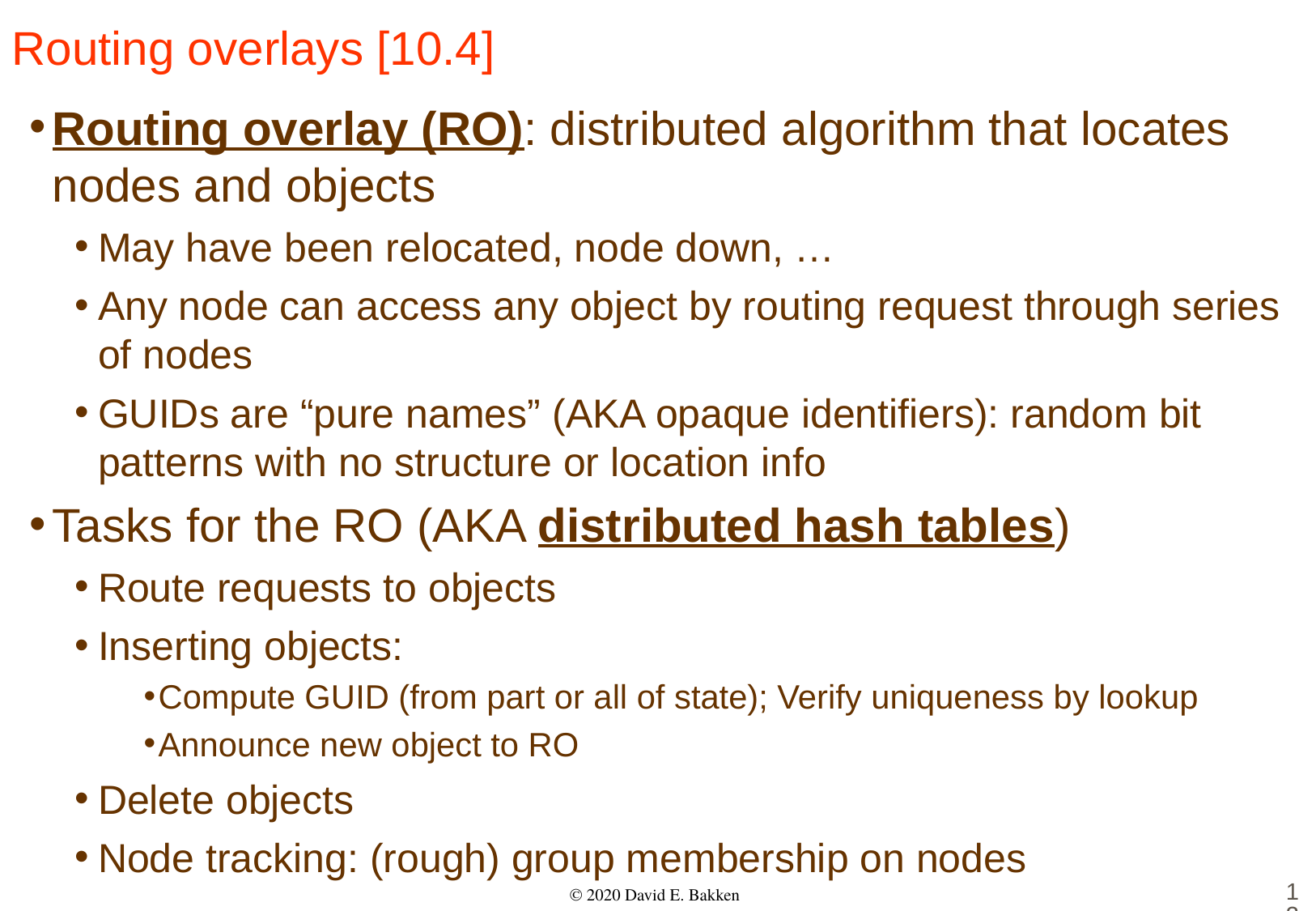

# Routing overlays [10.4]
Routing overlay (RO): distributed algorithm that locates nodes and objects
May have been relocated, node down, …
Any node can access any object by routing request through series of nodes
GUIDs are “pure names” (AKA opaque identifiers): random bit patterns with no structure or location info
Tasks for the RO (AKA distributed hash tables)
Route requests to objects
Inserting objects:
Compute GUID (from part or all of state); Verify uniqueness by lookup
Announce new object to RO
Delete objects
Node tracking: (rough) group membership on nodes
13
© 2020 David E. Bakken